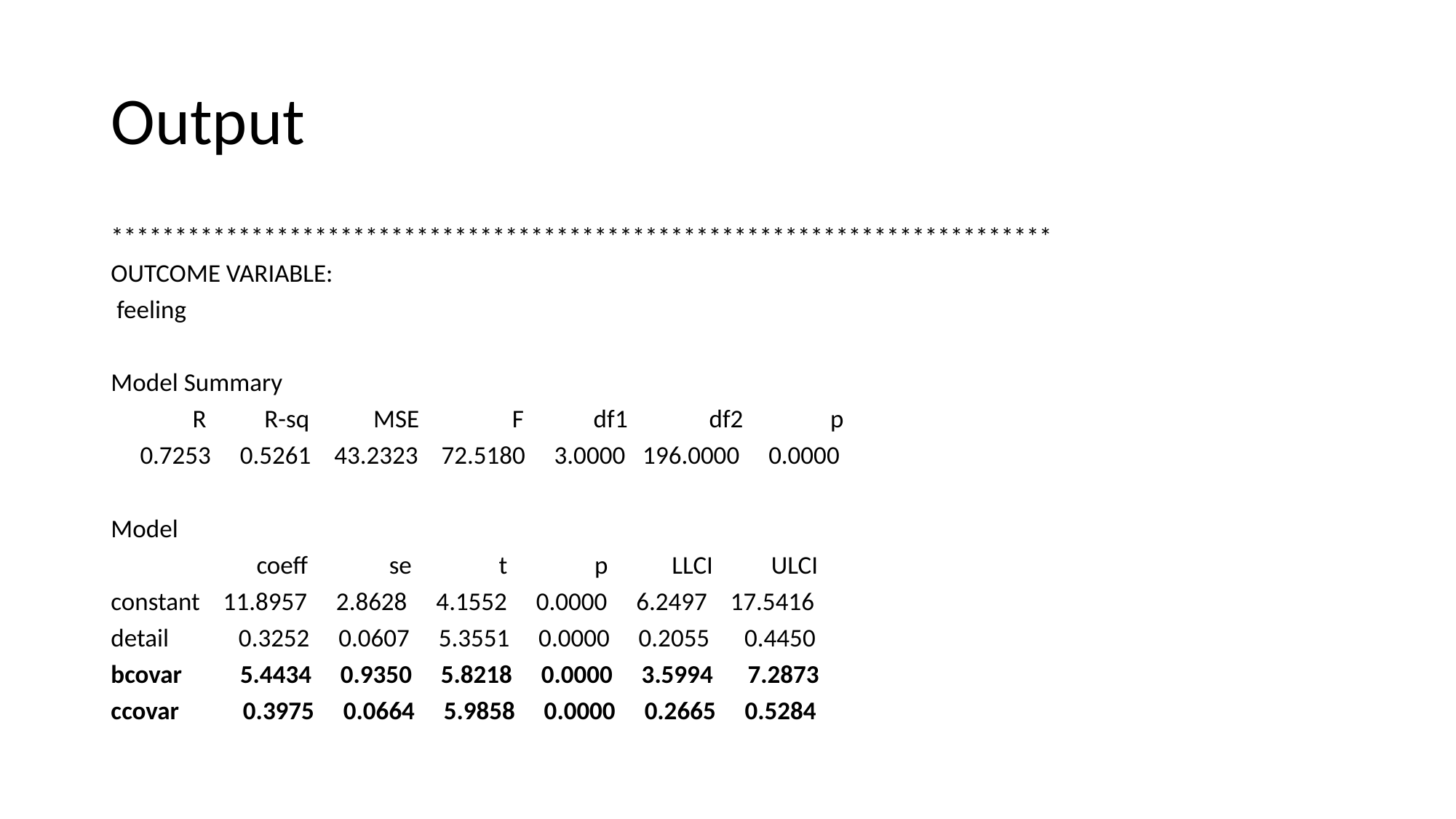

# Output
**************************************************************************
OUTCOME VARIABLE:
 feeling

Model Summary
              R          R-sq           MSE                F            df1              df2               p
     0.7253     0.5261    43.2323    72.5180     3.0000   196.0000     0.0000

Model
                         coeff              se               t               p           LLCI          ULCI
constant    11.8957     2.8628     4.1552     0.0000     6.2497    17.5416
detail            0.3252     0.0607     5.3551     0.0000     0.2055      0.4450
bcovar          5.4434     0.9350     5.8218     0.0000     3.5994      7.2873
ccovar           0.3975     0.0664     5.9858     0.0000     0.2665     0.5284